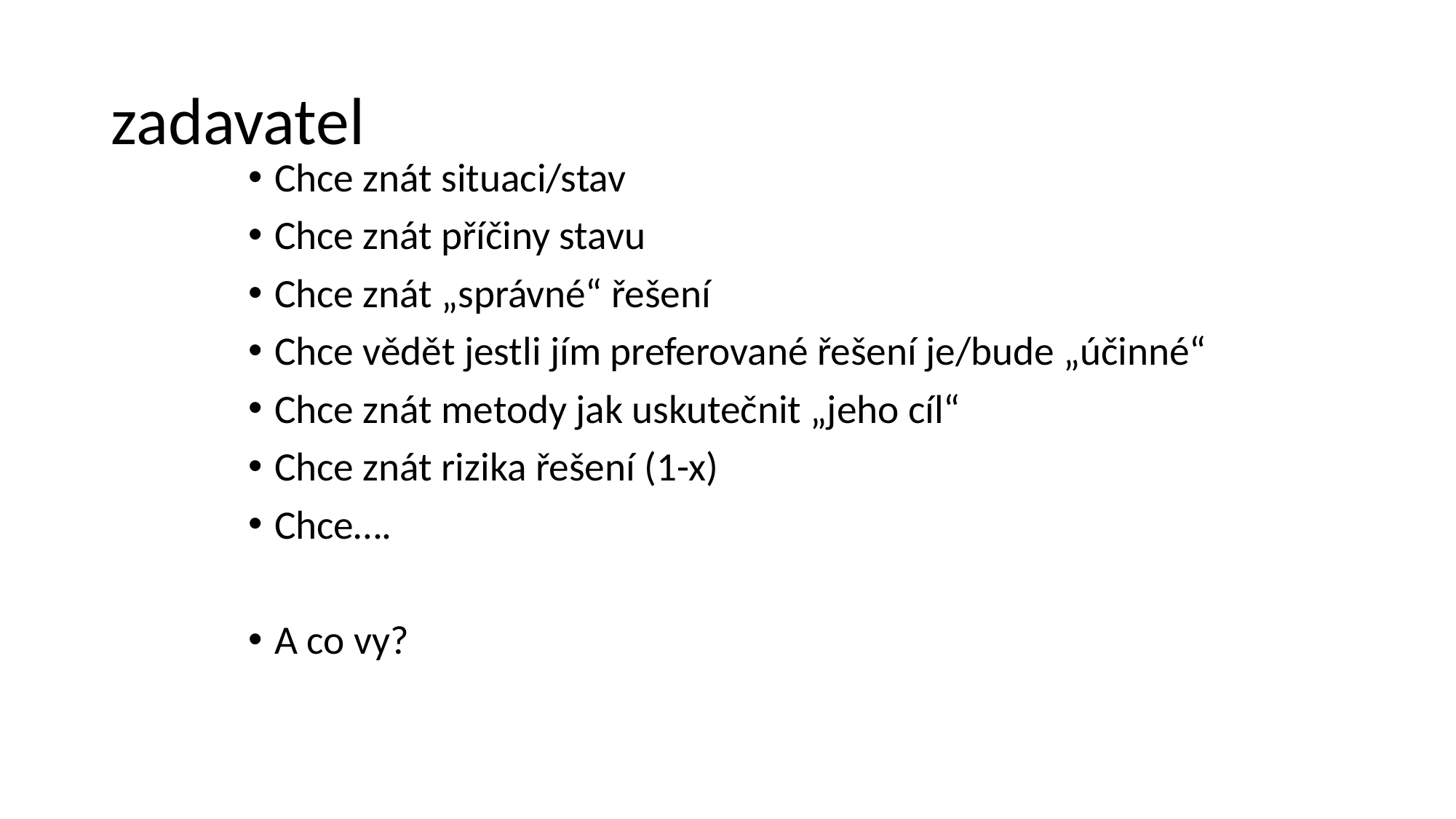

# zadavatel
Chce znát situaci/stav
Chce znát příčiny stavu
Chce znát „správné“ řešení
Chce vědět jestli jím preferované řešení je/bude „účinné“
Chce znát metody jak uskutečnit „jeho cíl“
Chce znát rizika řešení (1-x)
Chce….

A co vy?